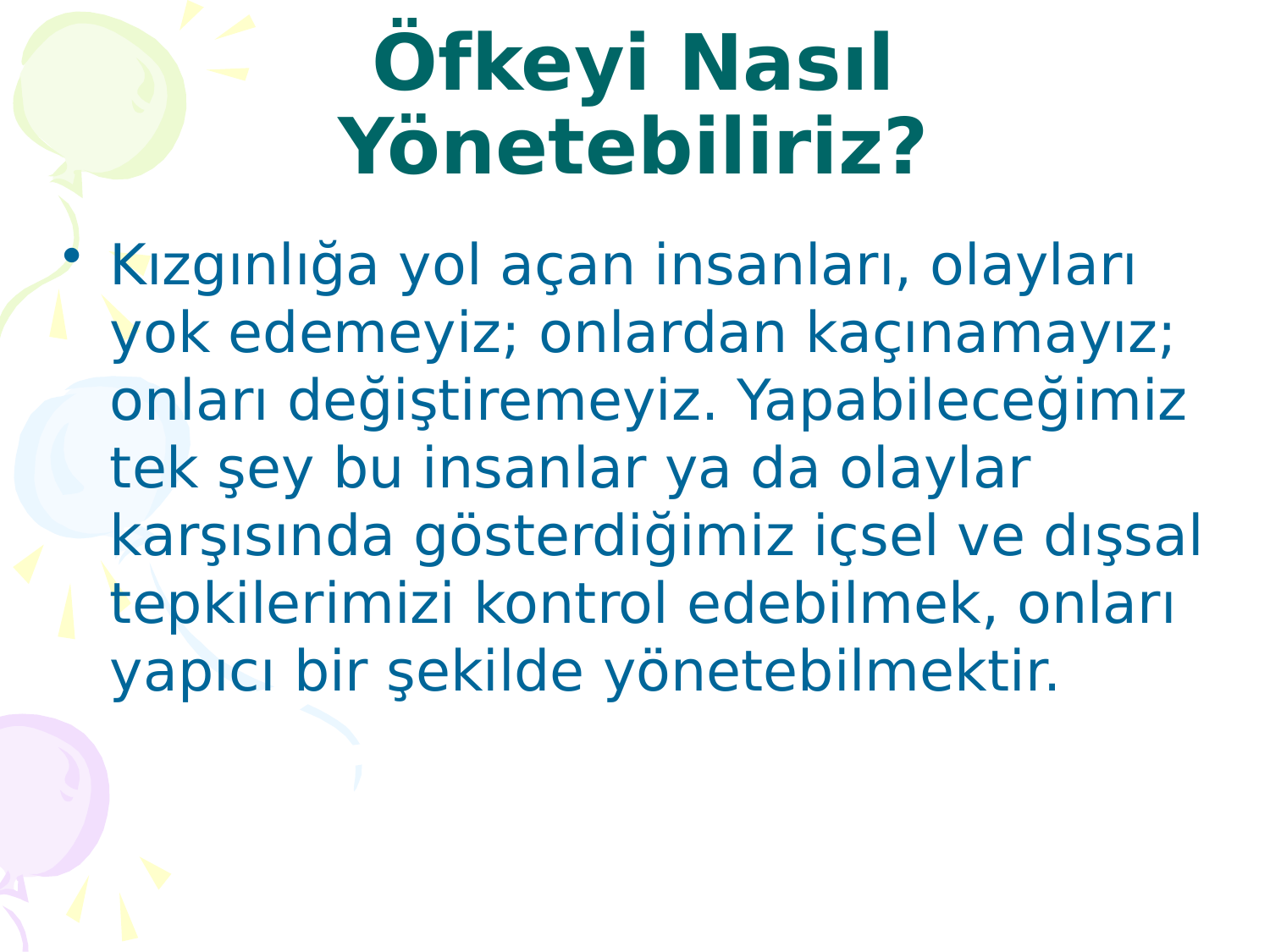

# Öfkeyi Nasıl Yönetebiliriz?
Kızgınlığa yol açan insanları, olayları yok edemeyiz; onlardan kaçınamayız; onları değiştiremeyiz. Yapabileceğimiz tek şey bu insanlar ya da olaylar karşısında gösterdiğimiz içsel ve dışsal tepkilerimizi kontrol edebilmek, onları yapıcı bir şekilde yönetebilmektir.